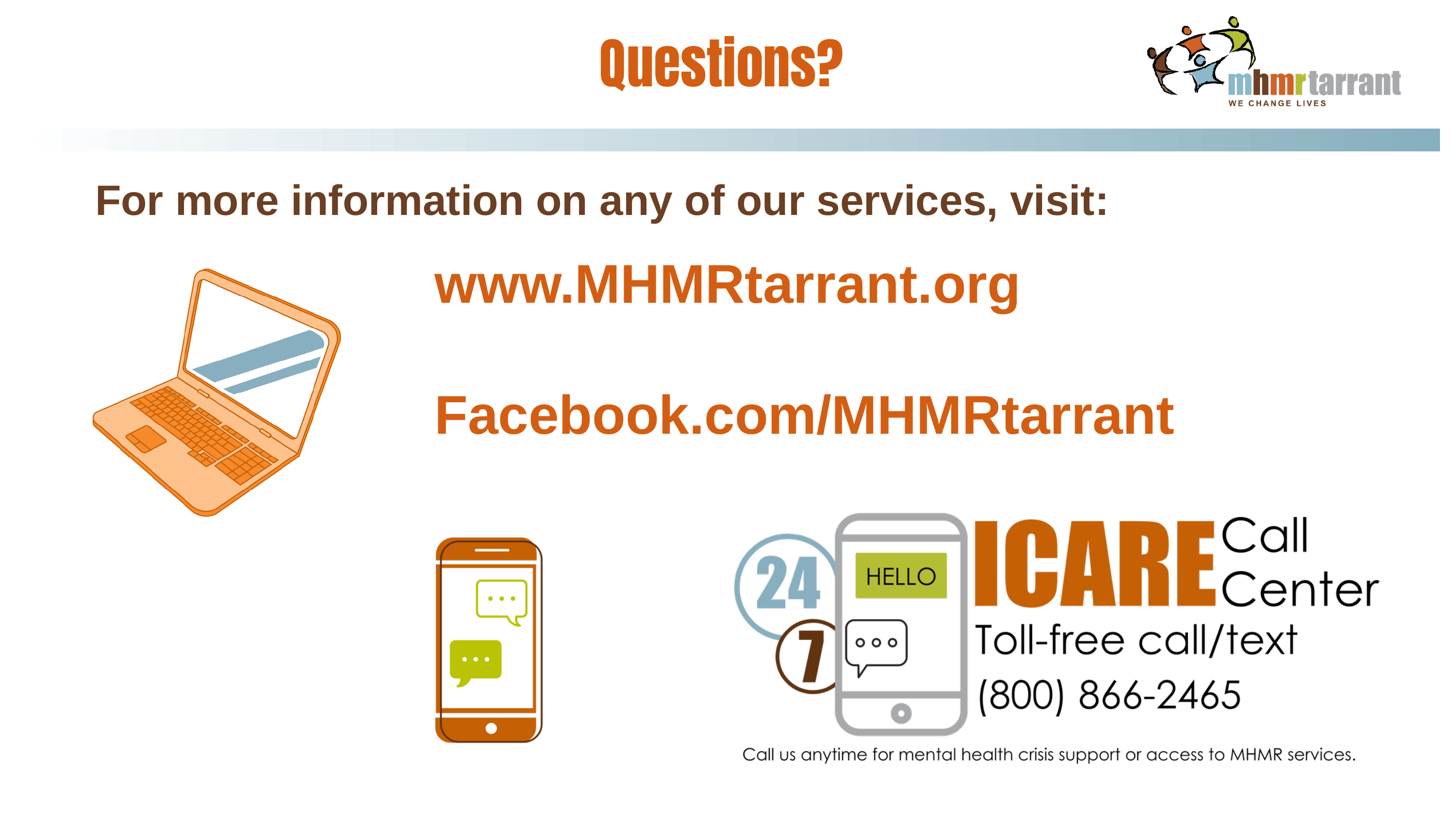

Questions?

For more information on any of our services, visit:
www.MHMRtarrant.org

Facebook.com/MHMRtarrant